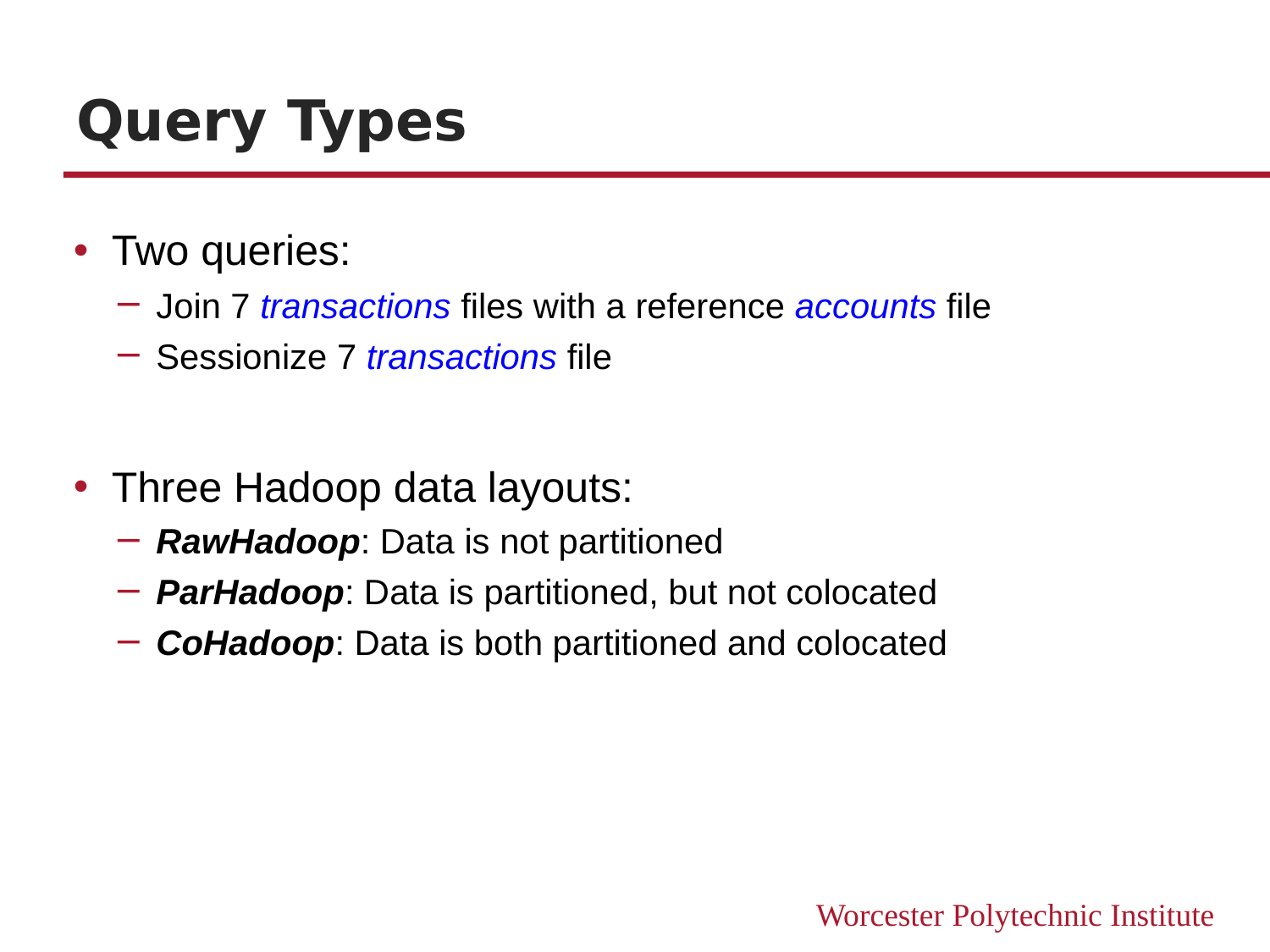

# Query Types
Two queries:
Join 7 transactions files with a reference accounts file
Sessionize 7 transactions file

Three Hadoop data layouts:
RawHadoop: Data is not partitioned
ParHadoop: Data is partitioned, but not colocated
CoHadoop: Data is both partitioned and colocated
17
CoHadoop System